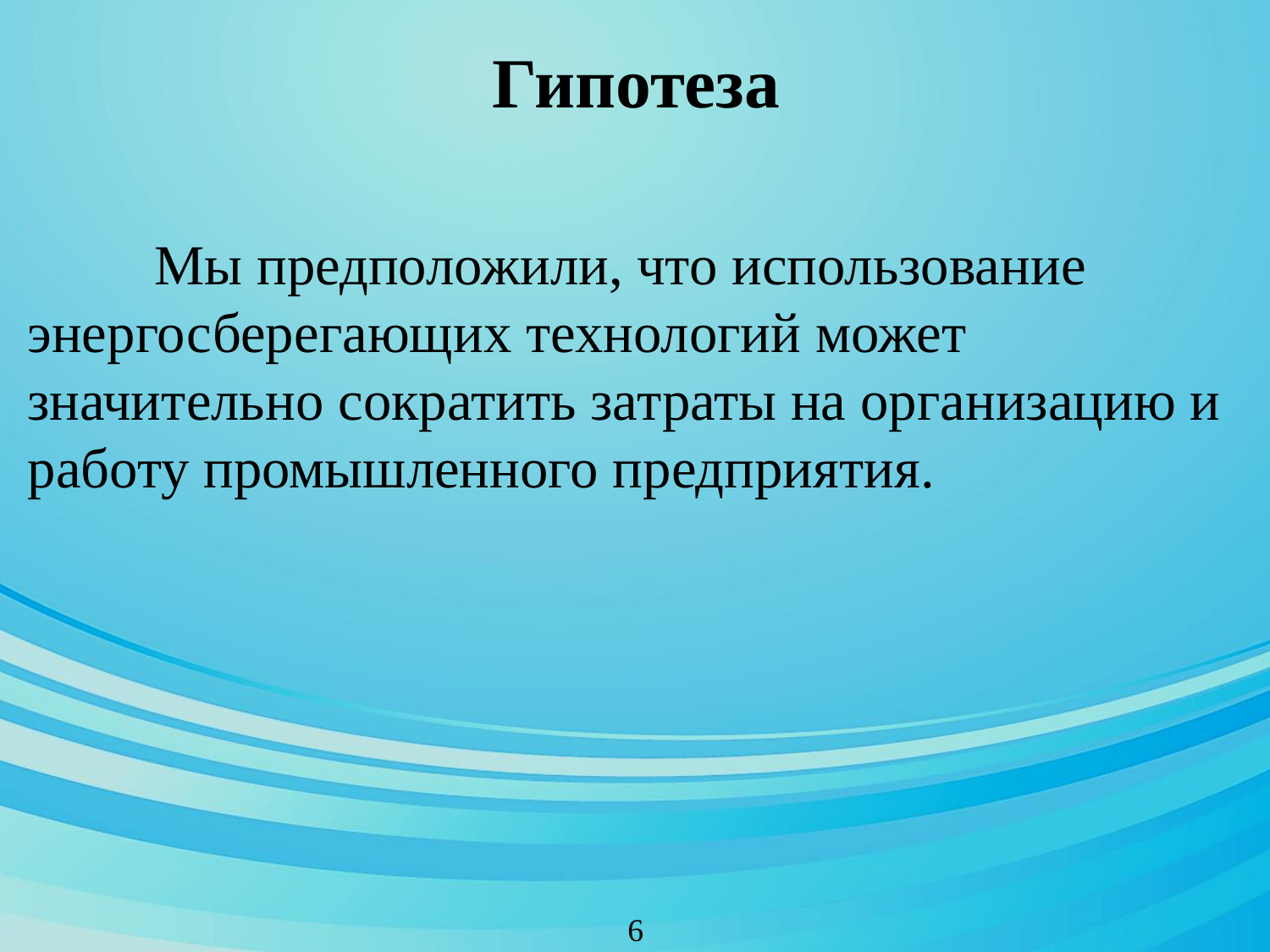

# Гипотеза
	Мы предположили, что использование  энергосберегающих технологий может значительно сократить затраты на организацию и работу промышленного предприятия.
6